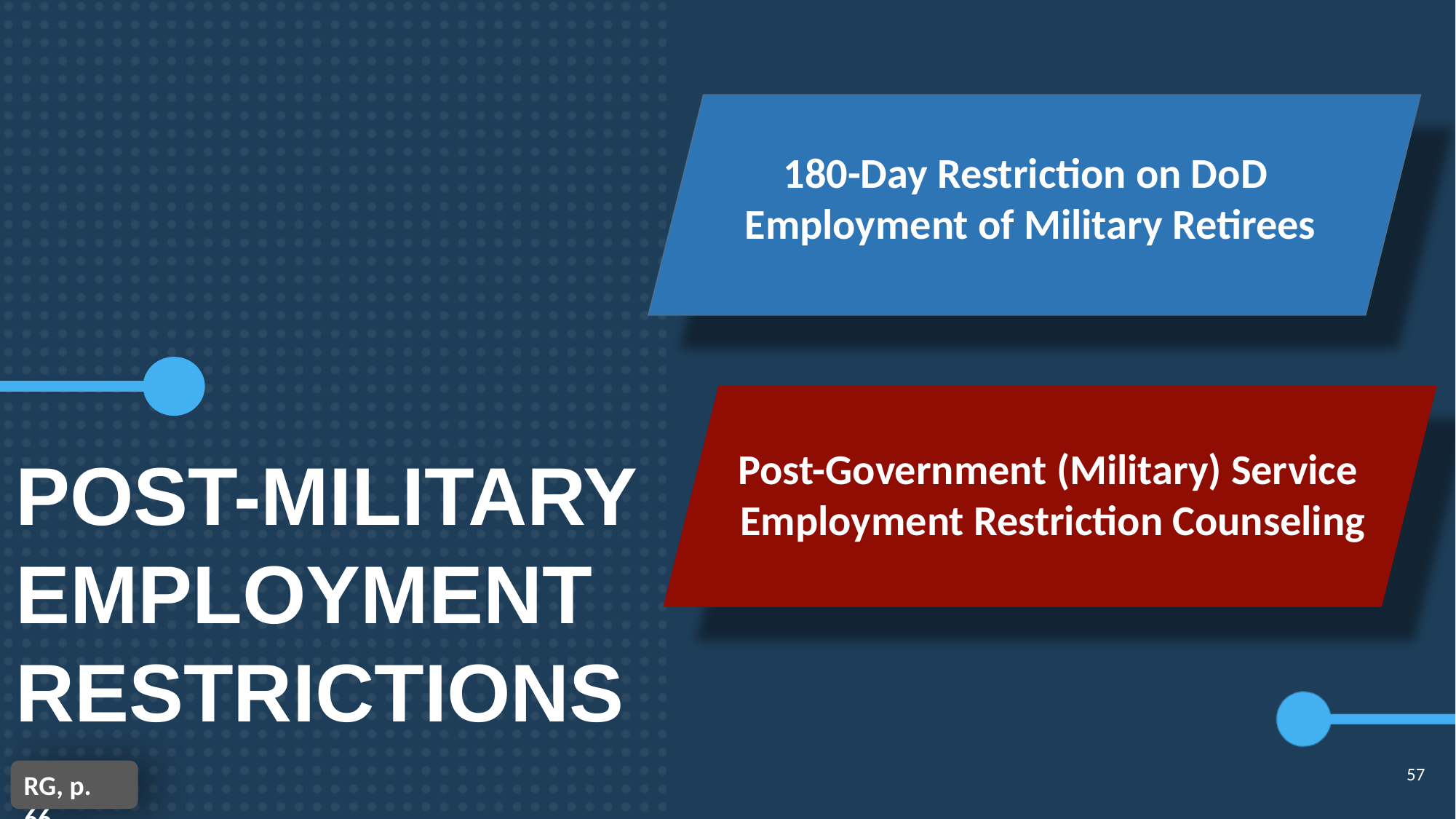

180-Day Restriction on DoD
Employment of Military Retirees

Post-Government (Military) Service
Employment Restriction Counseling
POST-MILITARY
EMPLOYMENT
RESTRICTIONS
57
RG, p. 66